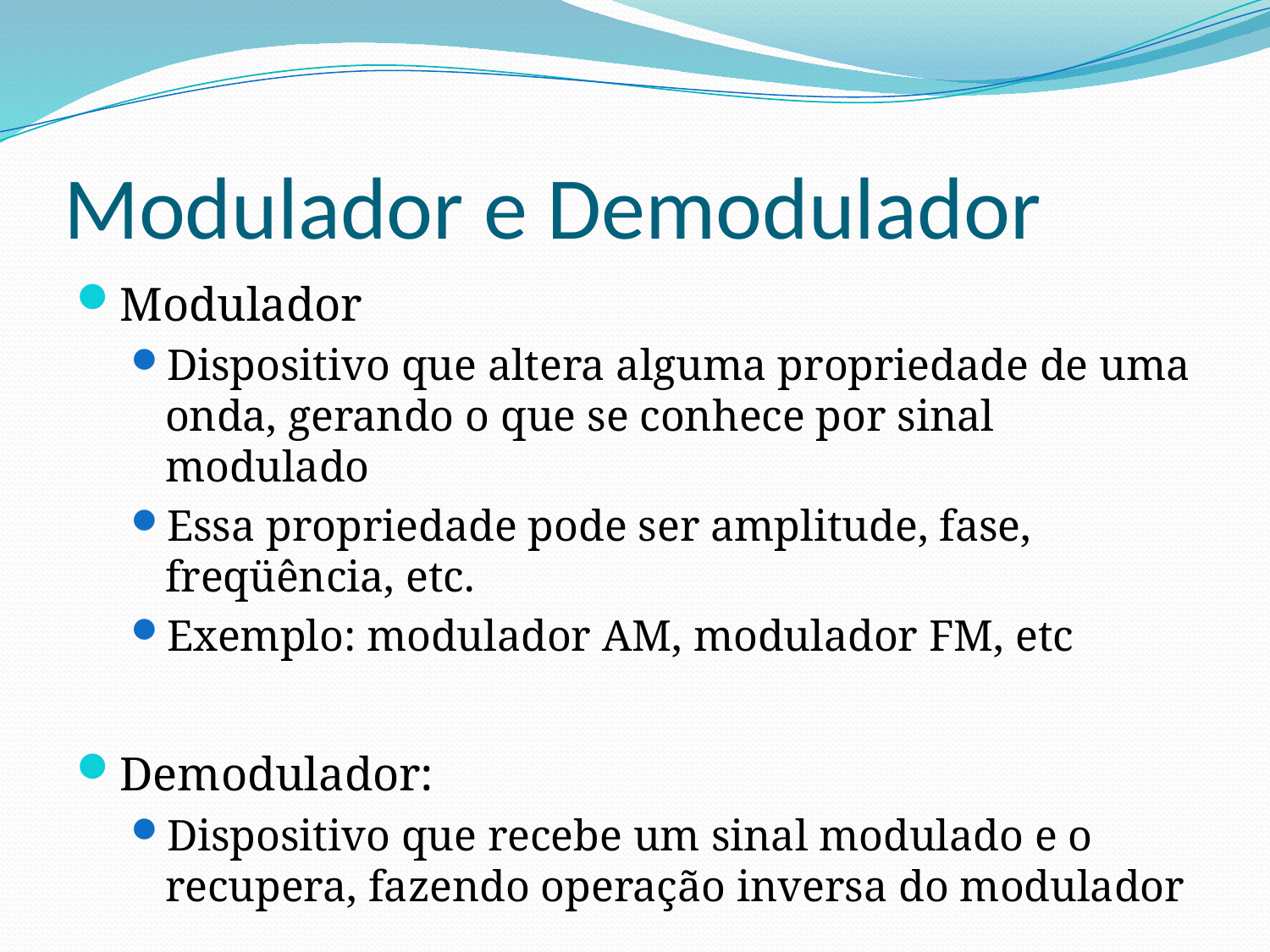

# Modulador e Demodulador
Modulador
Dispositivo que altera alguma propriedade de uma onda, gerando o que se conhece por sinal modulado
Essa propriedade pode ser amplitude, fase, freqüência, etc.
Exemplo: modulador AM, modulador FM, etc

Demodulador:
Dispositivo que recebe um sinal modulado e o recupera, fazendo operação inversa do modulador